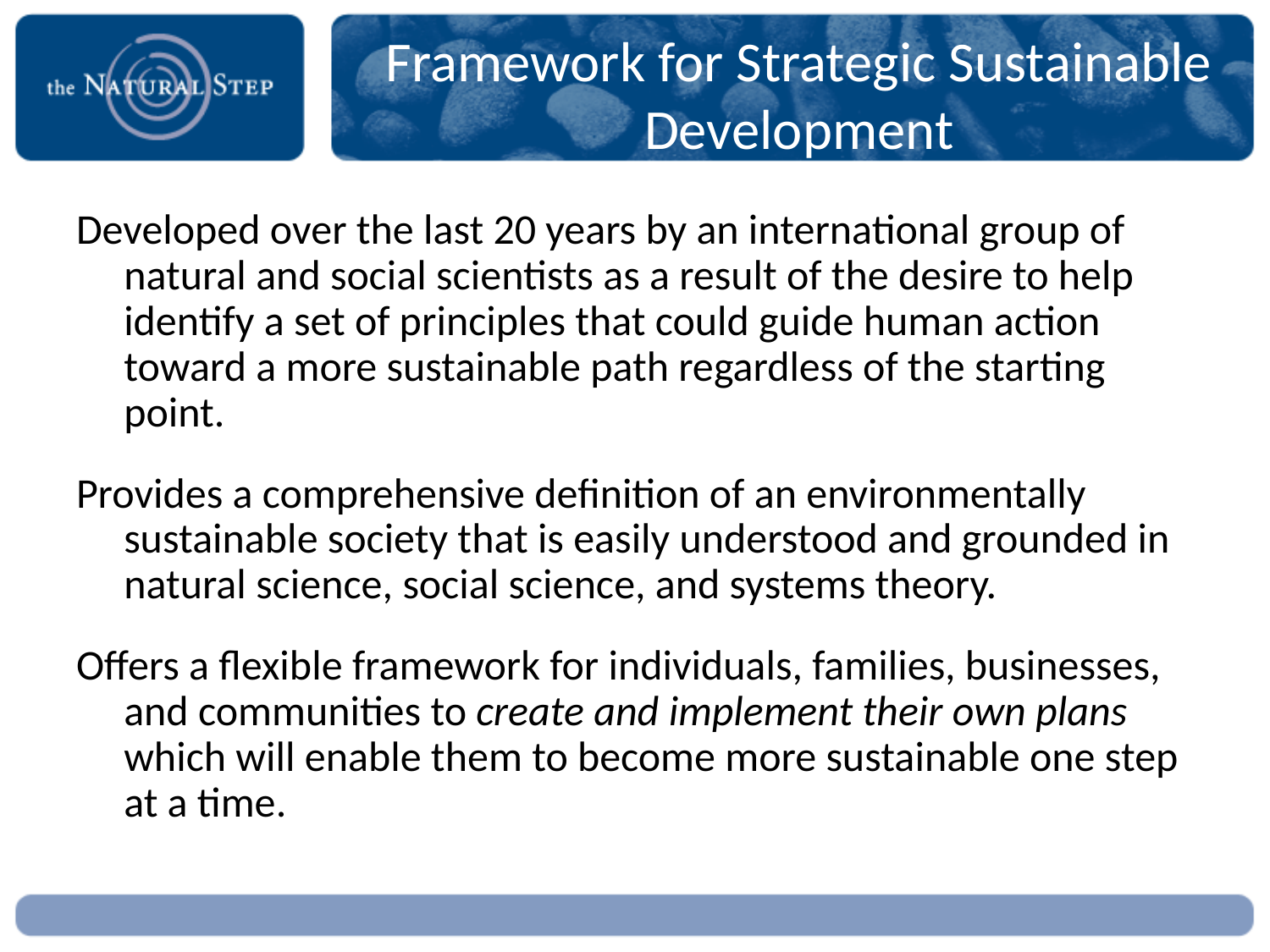

# Framework for Strategic Sustainable Development
Developed over the last 20 years by an international group of natural and social scientists as a result of the desire to help identify a set of principles that could guide human action toward a more sustainable path regardless of the starting point.

Provides a comprehensive definition of an environmentally sustainable society that is easily understood and grounded in natural science, social science, and systems theory.

Offers a flexible framework for individuals, families, businesses, and communities to create and implement their own plans which will enable them to become more sustainable one step at a time.